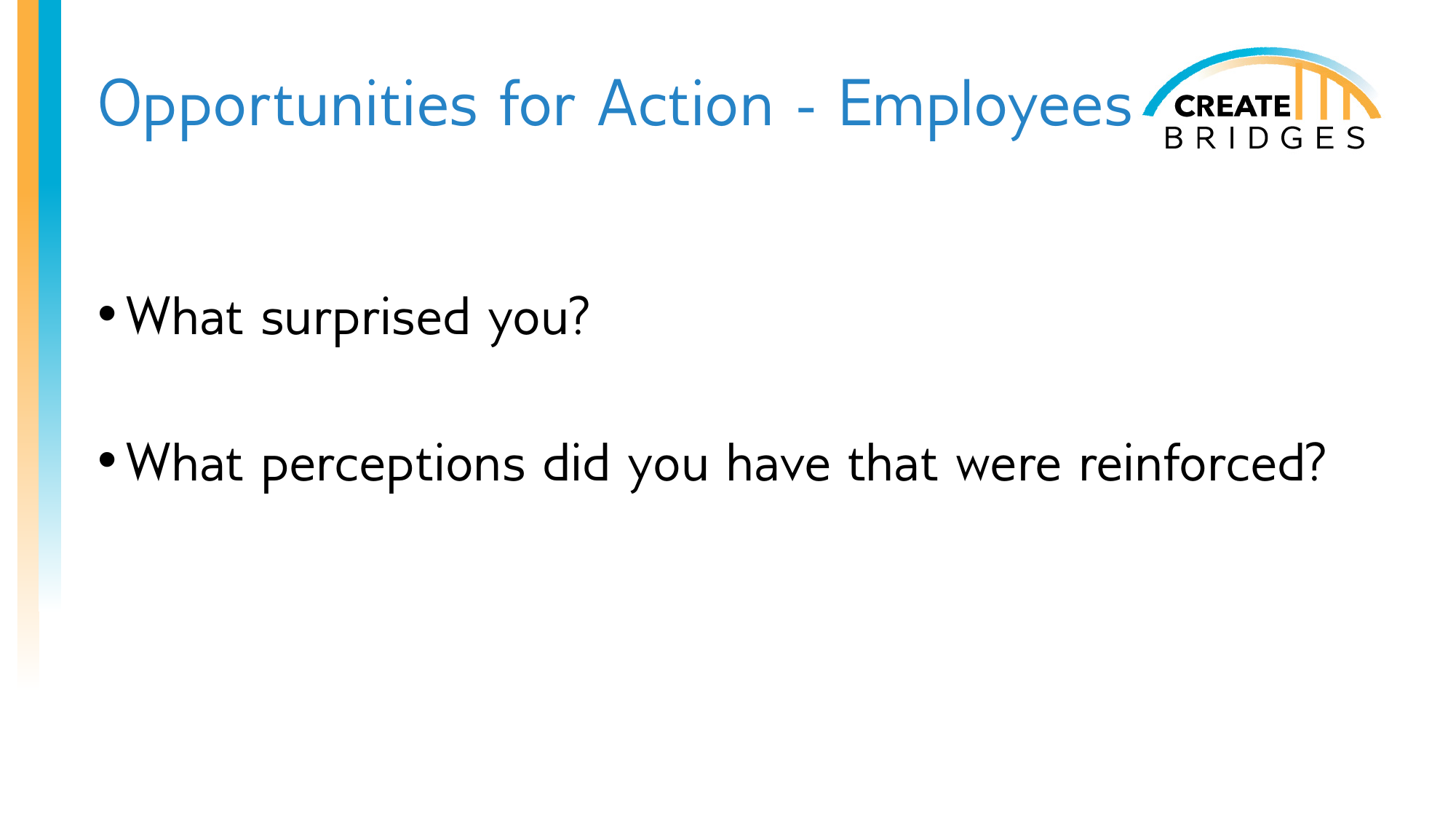

# Opportunities for Action - Employees
What surprised you?
What perceptions did you have that were reinforced?